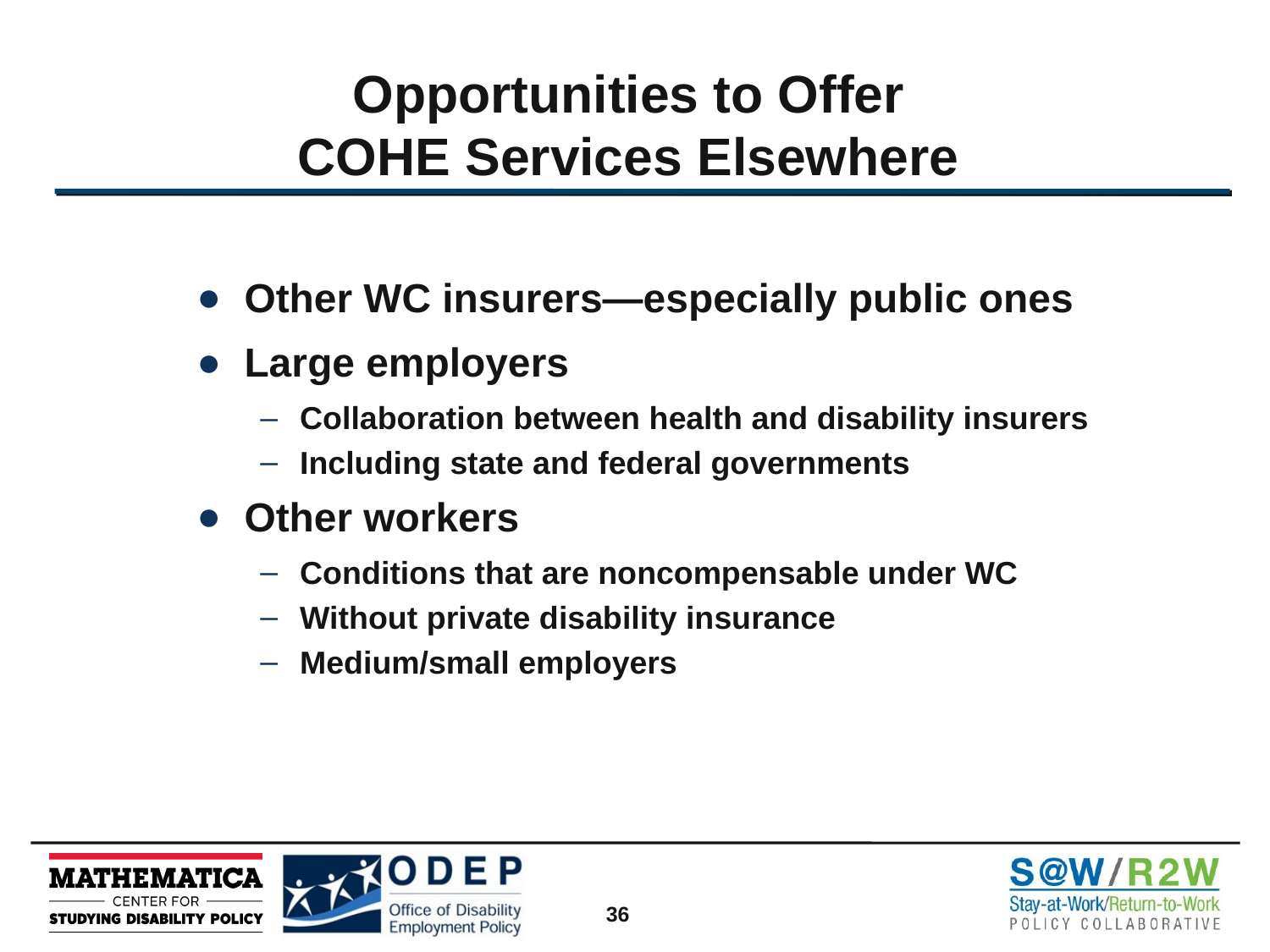

# Opportunities to Offer COHE Services Elsewhere
Other WC insurers—especially public ones
Large employers
Collaboration between health and disability insurers
Including state and federal governments
Other workers
Conditions that are noncompensable under WC
Without private disability insurance
Medium/small employers